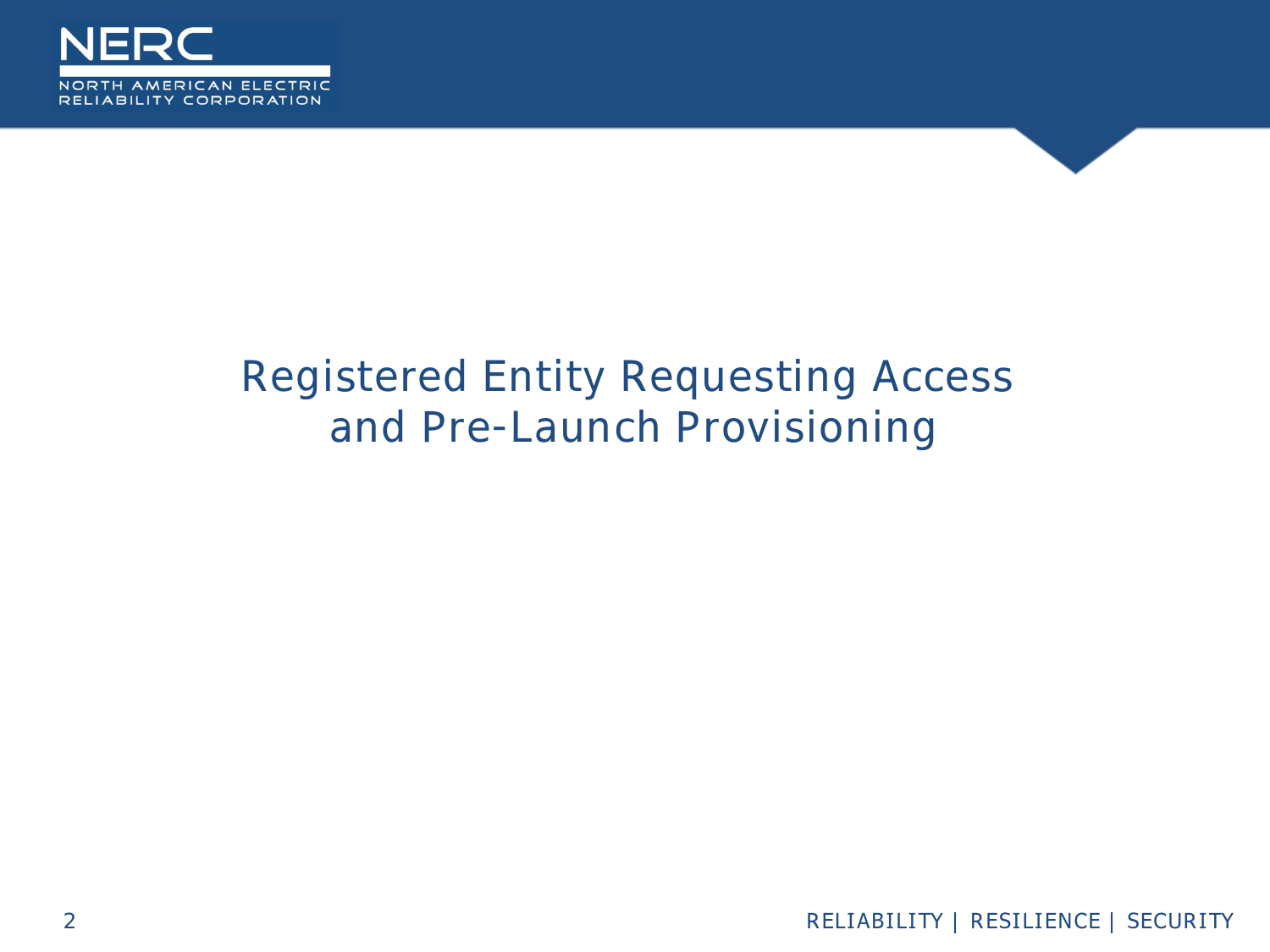

# Registered Entity Requesting Access and Pre-Launch Provisioning